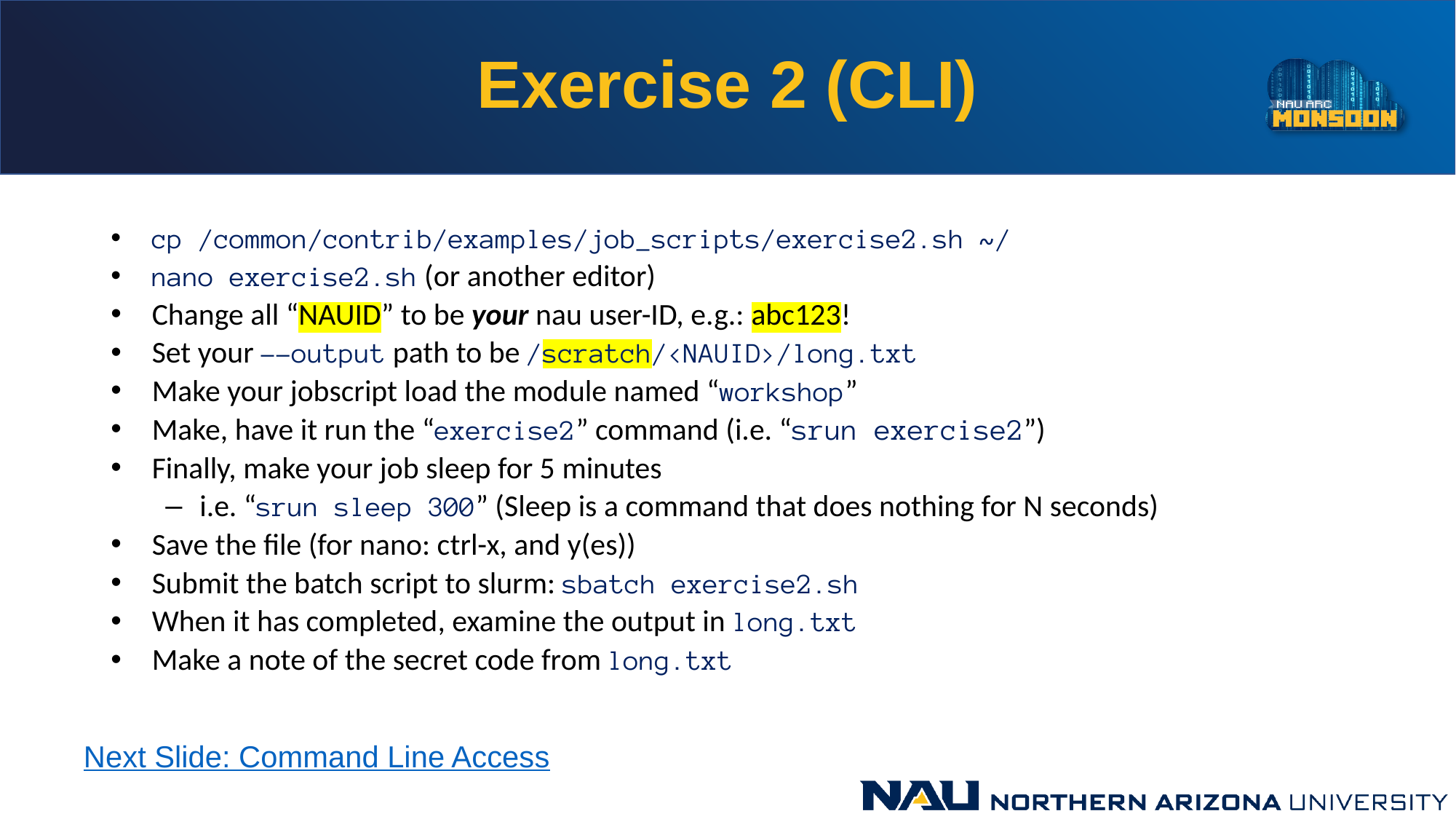

# Exercise 2 (CLI)
cp /common/contrib/examples/job_scripts/exercise2.sh ~/
nano exercise2.sh (or another editor)
Change all “NAUID” to be your nau user-ID, e.g.: abc123!
Set your --output path to be /scratch/<NAUID>/long.txt
Make your jobscript load the module named “workshop”
Make, have it run the “exercise2” command (i.e. “srun exercise2”)
Finally, make your job sleep for 5 minutes
i.e. “srun sleep 300” (Sleep is a command that does nothing for N seconds)
Save the file (for nano: ctrl-x, and y(es))
Submit the batch script to slurm: sbatch exercise2.sh
When it has completed, examine the output in long.txt
Make a note of the secret code from long.txt
Next Slide: Command Line Access